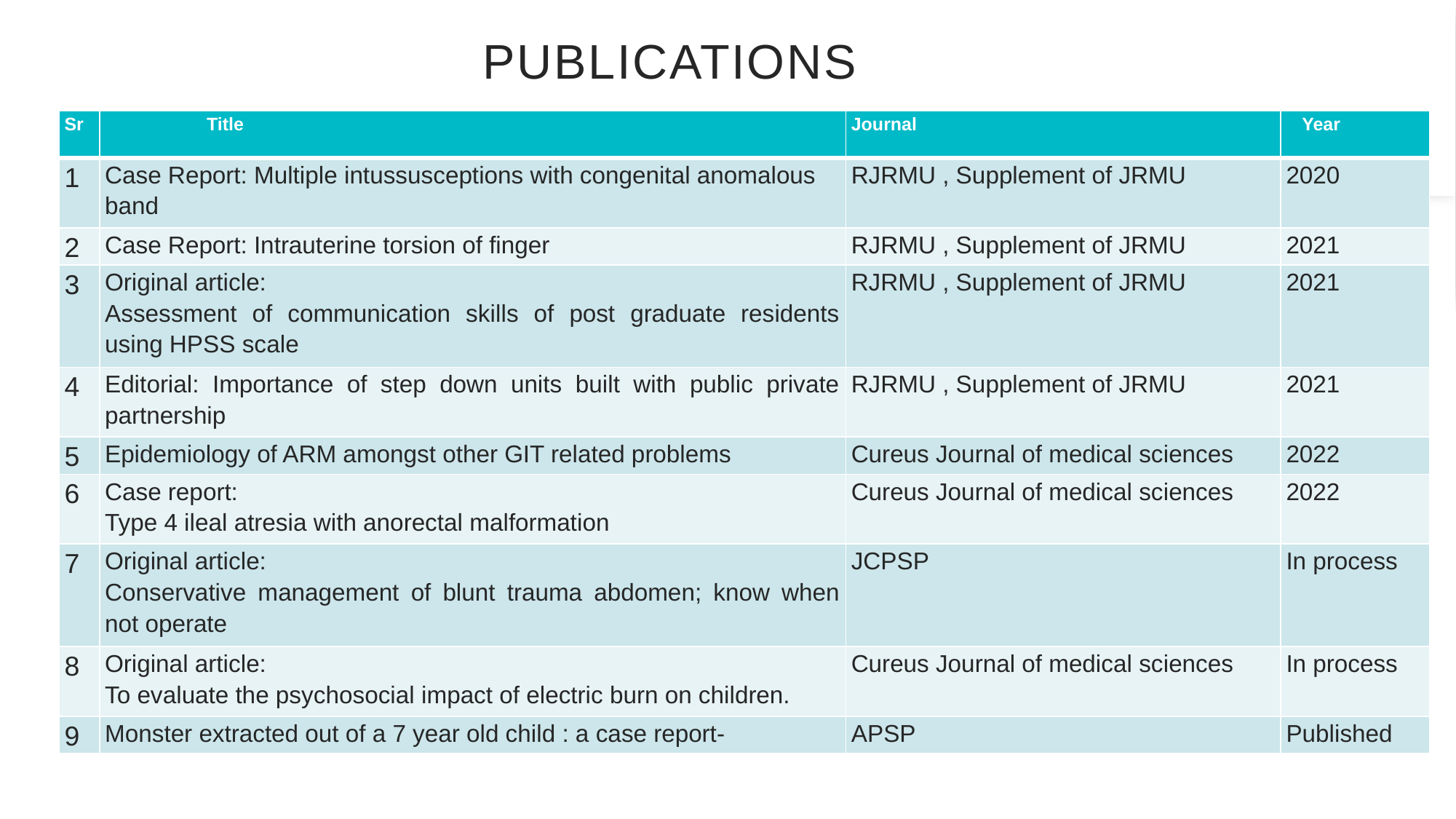

# PUBLICATIONS
| Sr | Title | Journal | Year |
| --- | --- | --- | --- |
| 1 | Case Report: Multiple intussusceptions with congenital anomalous band | RJRMU , Supplement of JRMU | 2020 |
| 2 | Case Report: Intrauterine torsion of finger | RJRMU , Supplement of JRMU | 2021 |
| 3 | Original article: Assessment of communication skills of post graduate residents using HPSS scale | RJRMU , Supplement of JRMU | 2021 |
| 4 | Editorial: Importance of step down units built with public private partnership | RJRMU , Supplement of JRMU | 2021 |
| 5 | Epidemiology of ARM amongst other GIT related problems | Cureus Journal of medical sciences | 2022 |
| 6 | Case report: Type 4 ileal atresia with anorectal malformation | Cureus Journal of medical sciences | 2022 |
| 7 | Original article: Conservative management of blunt trauma abdomen; know when not operate | JCPSP | In process |
| 8 | Original article: To evaluate the psychosocial impact of electric burn on children. | Cureus Journal of medical sciences | In process |
| 9 | Monster extracted out of a 7 year old child : a case report- | APSP | Published |